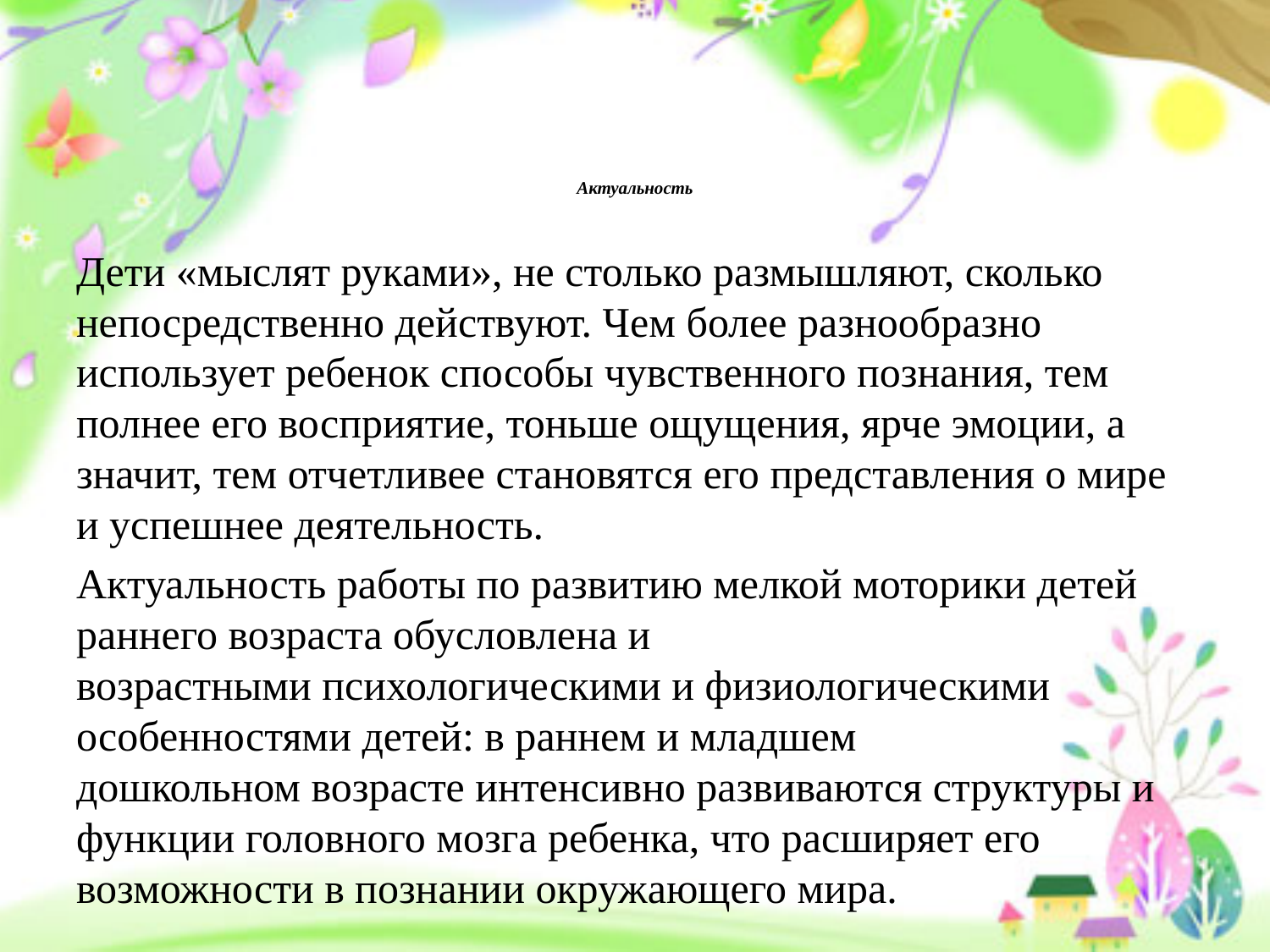

# Актуальность

Дети «мыслят руками», не столько размышляют, сколько непосредственно действуют. Чем более разнообразно использует ребенок способы чувственного познания, тем полнее его восприятие, тоньше ощущения, ярче эмоции, а значит, тем отчетливее становятся его представления о мире и успешнее деятельность.
Актуальность работы по развитию мелкой моторики детей раннего возраста обусловлена и возрастными психологическими и физиологическими особенностями детей: в раннем и младшем дошкольном возрасте интенсивно развиваются структуры и функции головного мозга ребенка, что расширяет его возможности в познании окружающего мира.